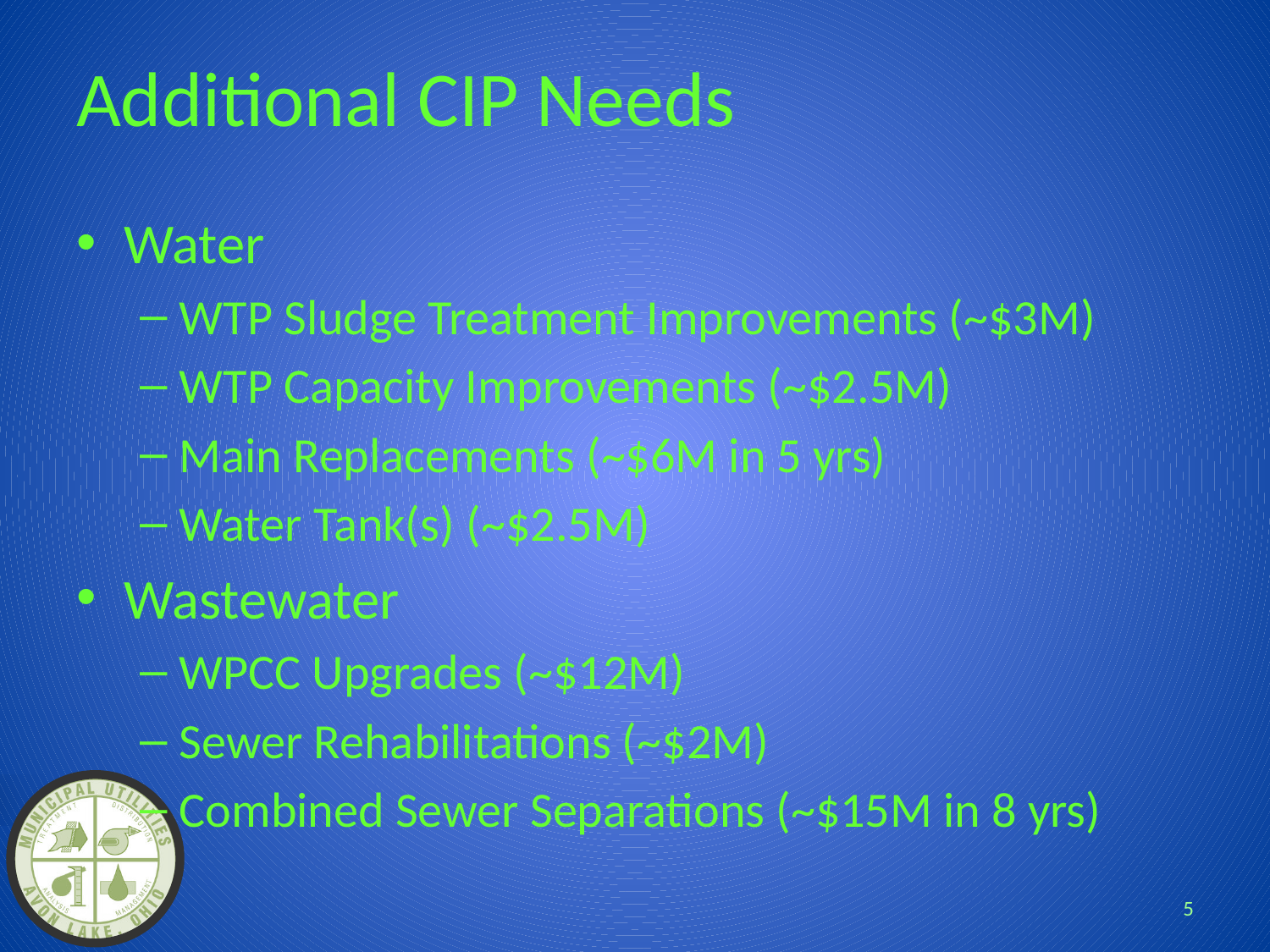

# Additional CIP Needs
Water
WTP Sludge Treatment Improvements (~$3M)
WTP Capacity Improvements (~$2.5M)
Main Replacements (~$6M in 5 yrs)
Water Tank(s) (~$2.5M)
Wastewater
WPCC Upgrades (~$12M)
Sewer Rehabilitations (~$2M)
Combined Sewer Separations (~$15M in 8 yrs)

5